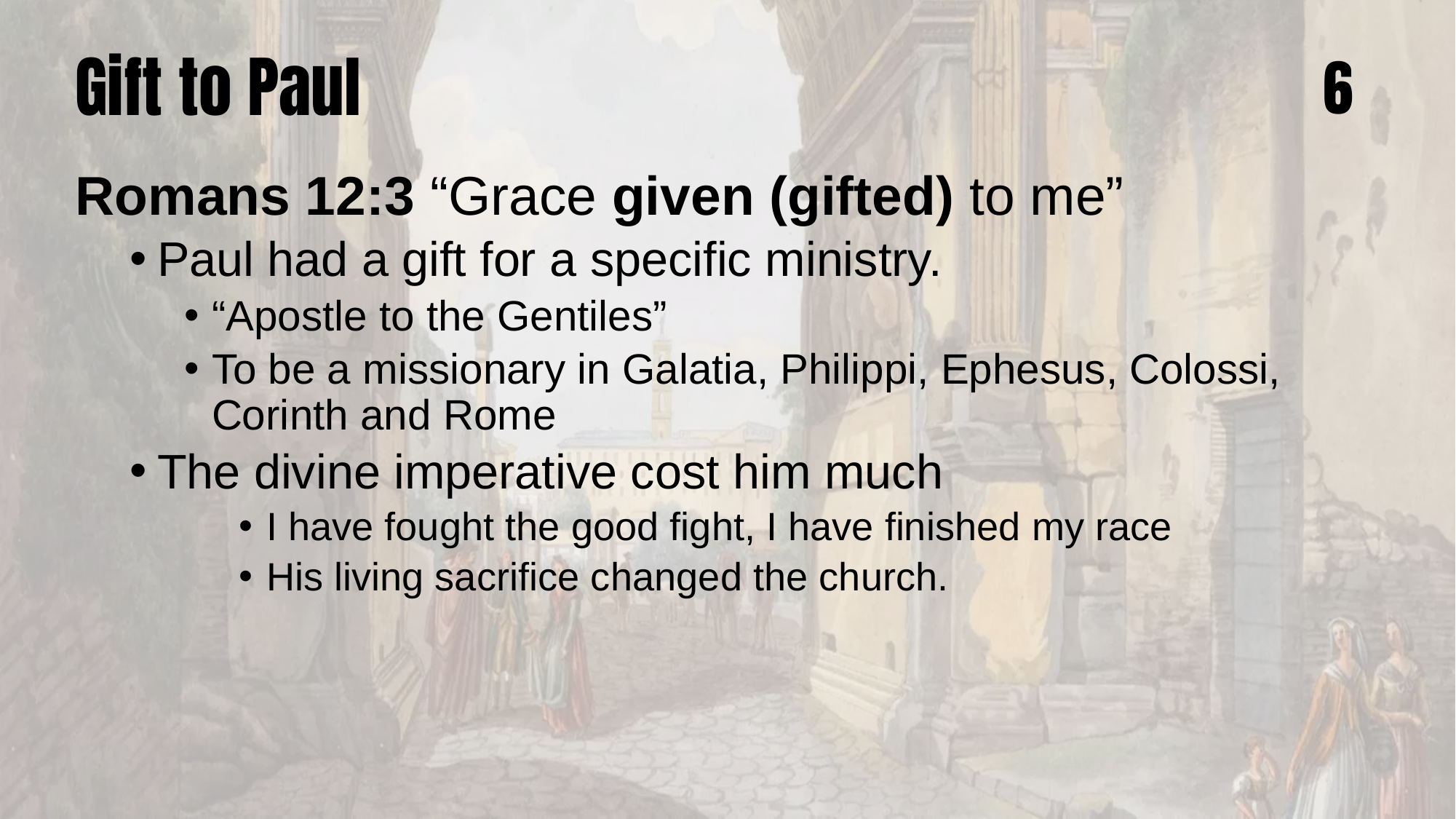

6
# Gift to Paul
Romans 12:3 “Grace given (gifted) to me”
Paul had a gift for a specific ministry.
“Apostle to the Gentiles”
To be a missionary in Galatia, Philippi, Ephesus, Colossi, Corinth and Rome
The divine imperative cost him much
I have fought the good fight, I have finished my race
His living sacrifice changed the church.